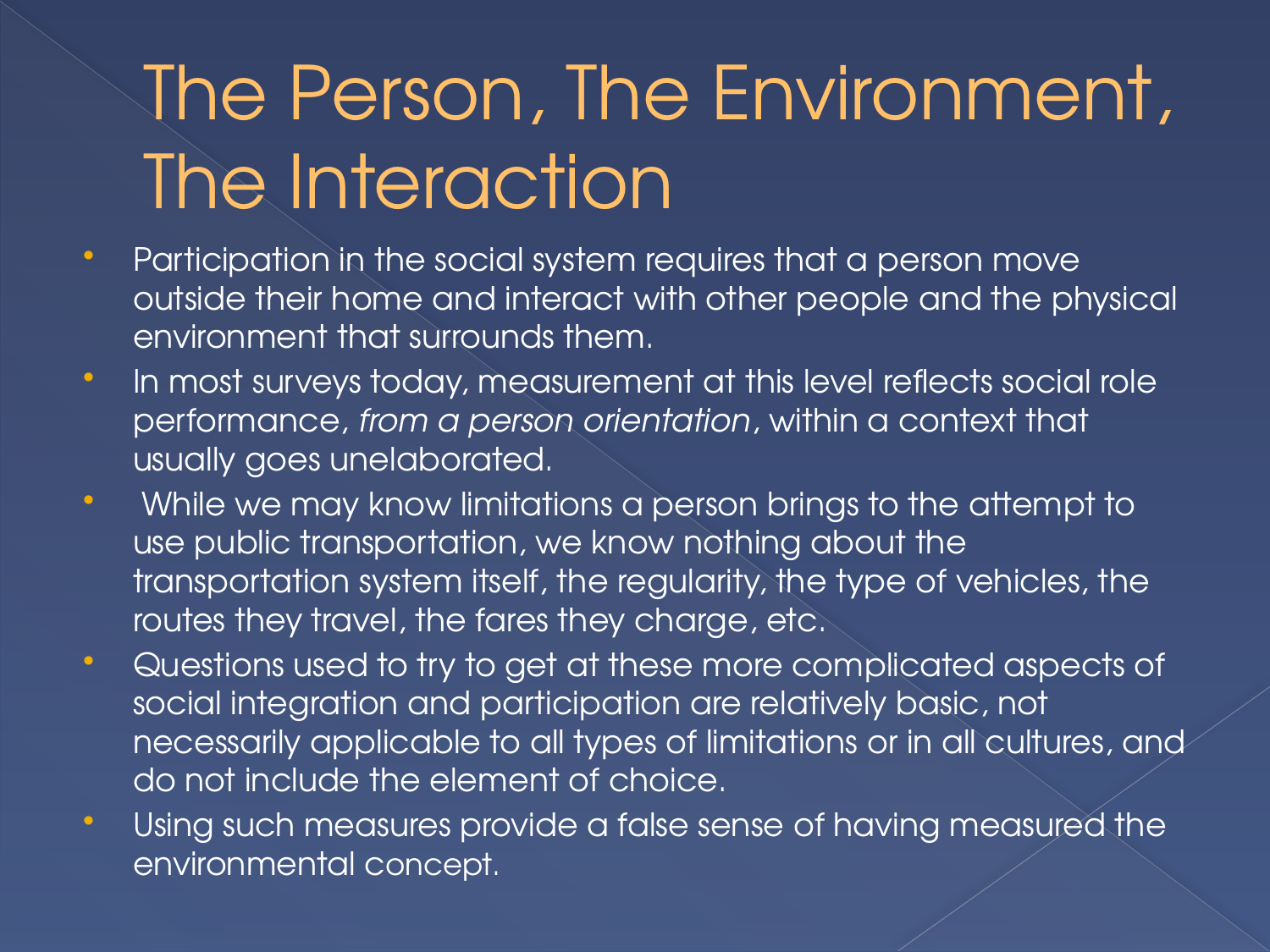

# The Person, The Environment, The Interaction
Participation in the social system requires that a person move  outside their home and interact with other people and the physical environment that surrounds them.
In most surveys today, measurement at this level reflects social role performance, from a person orientation, within a context that usually goes unelaborated.
 While we may know limitations a person brings to the attempt to use public transportation, we know nothing about the transportation system itself, the regularity, the type of vehicles, the routes they travel, the fares they charge, etc.
Questions used to try to get at these more complicated aspects of social integration and participation are relatively basic, not necessarily applicable to all types of limitations or in all cultures, and do not include the element of choice.
Using such measures provide a false sense of having measured the environmental concept.